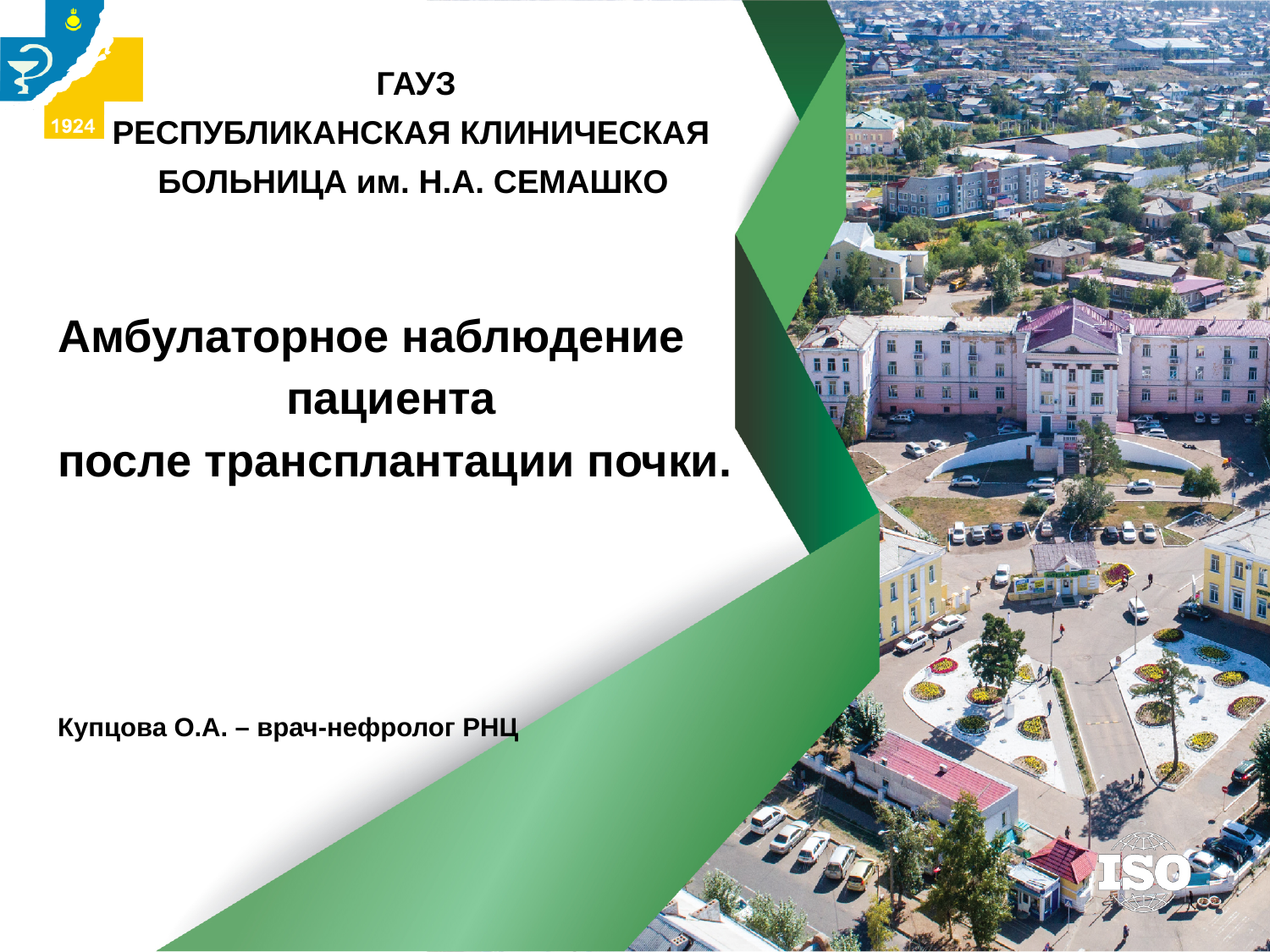

ГАУЗ
      РЕСПУБЛИКАНСКАЯ КЛИНИЧЕСКАЯ
           БОЛЬНИЦА им. Н.А. СЕМАШКО

Амбулаторное наблюдение
                  пациента
после трансплантации почки.

Купцова О.А. – врач-нефролог РНЦ